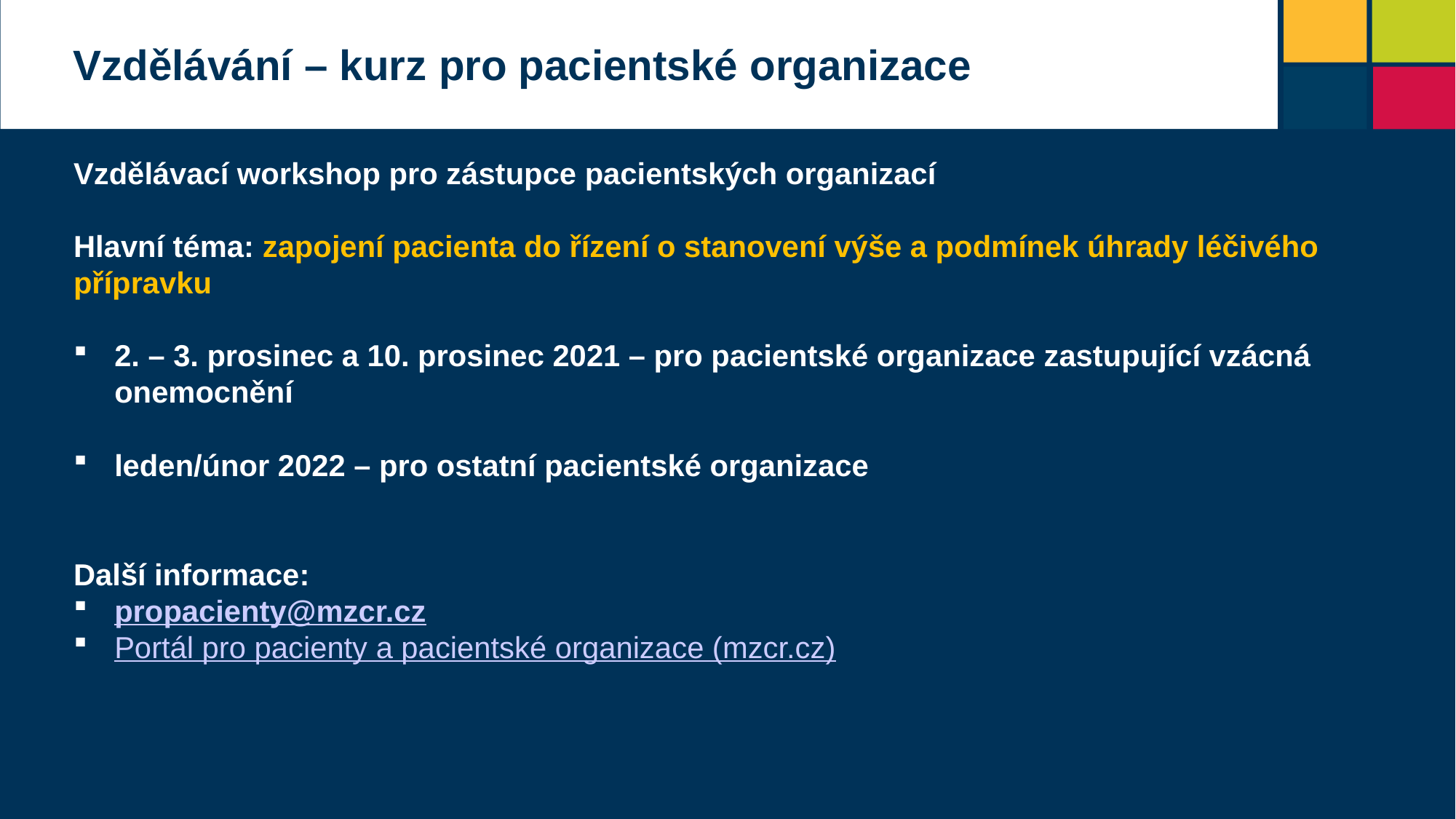

Vzdělávání – kurz pro pacientské organizace
Vzdělávací workshop pro zástupce pacientských organizací

Hlavní téma: zapojení pacienta do řízení o stanovení výše a podmínek úhrady léčivého přípravku

2. – 3. prosinec a 10. prosinec 2021 – pro pacientské organizace zastupující vzácná onemocnění

leden/únor 2022 – pro ostatní pacientské organizace

Další informace:
propacienty@mzcr.cz
Portál pro pacienty a pacientské organizace (mzcr.cz)